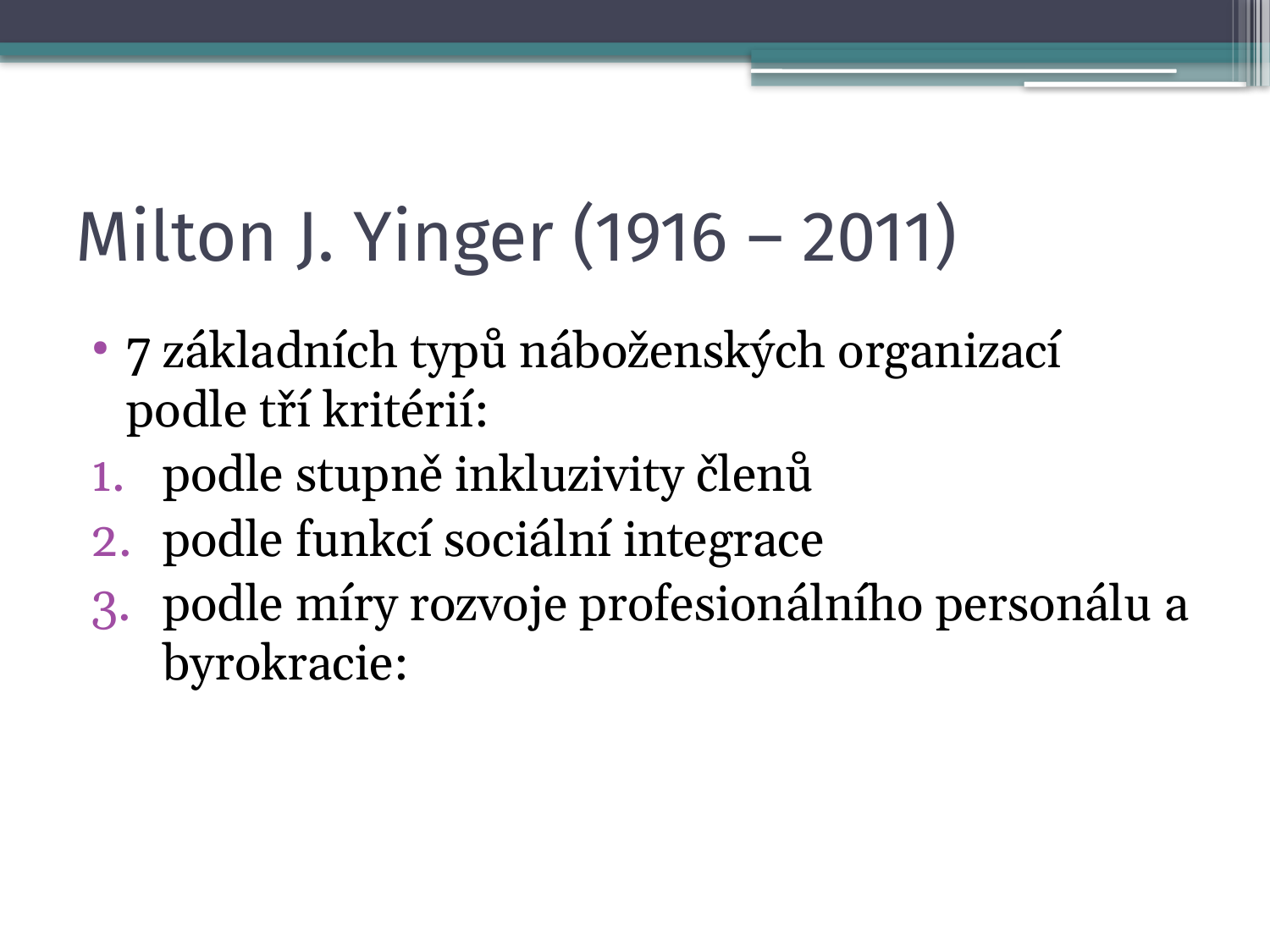

# Milton J. Yinger (1916 – 2011)
7 základních typů náboženských organizací podle tří kritérií:
podle stupně inkluzivity členů
podle funkcí sociální integrace
podle míry rozvoje profesionálního personálu a byrokracie: